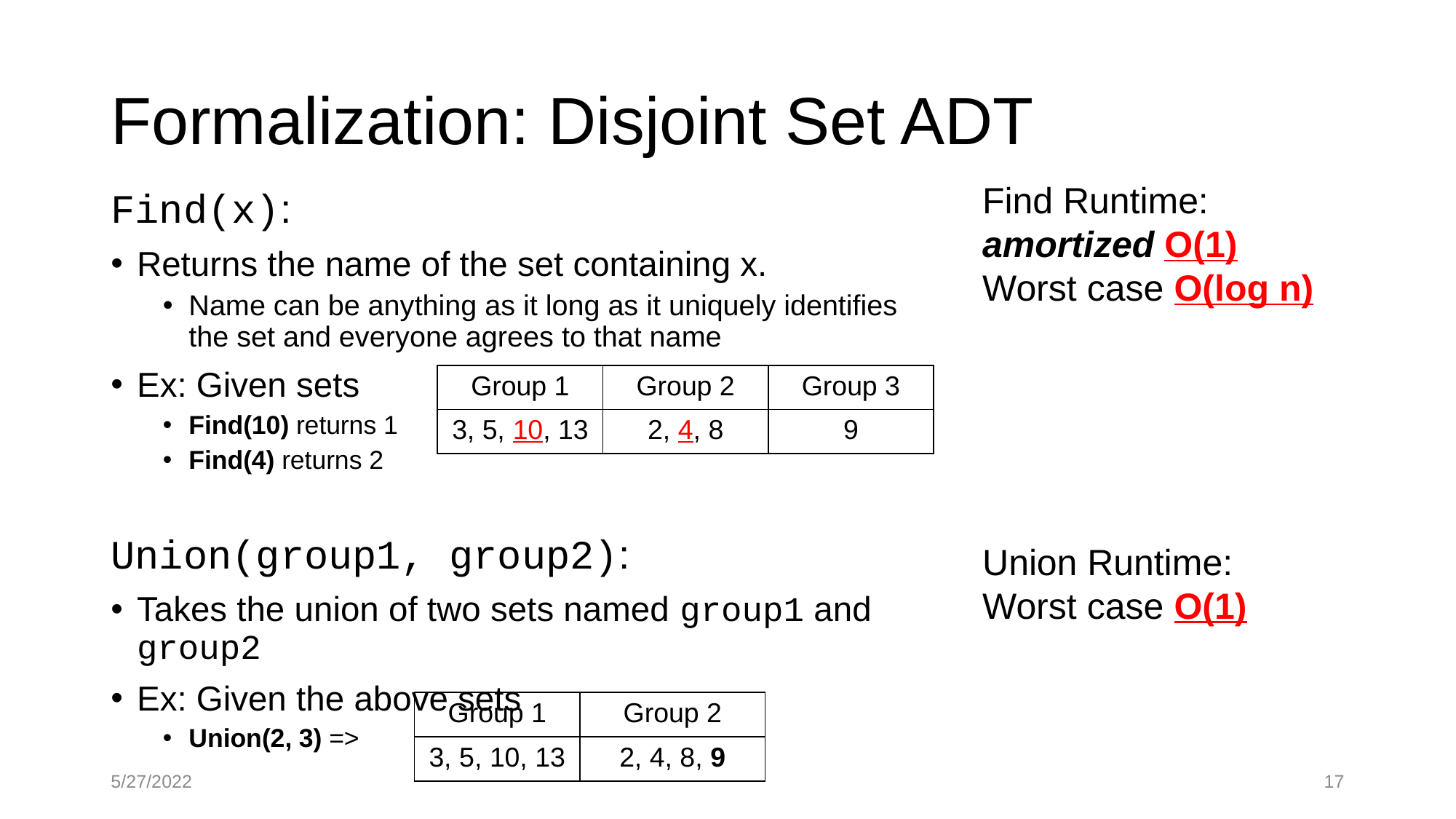

# Formalization: Disjoint Set ADT
Find Runtime:
amortized O(1)
Worst case O(log n)

Find(x):
Returns the name of the set containing x.
Name can be anything as it long as it uniquely identifies the set and everyone agrees to that name
Ex: Given sets
Find(10) returns 1
Find(4) returns 2

Union(group1, group2):
Takes the union of two sets named group1 and group2
Ex: Given the above sets
Union(2, 3) =>
| Group 1 | Group 2 | Group 3 |
| --- | --- | --- |
| 3, 5, 10, 13 | 2, 4, 8 | 9 |
Union Runtime:
Worst case O(1)
| Group 1 | Group 2 |
| --- | --- |
| 3, 5, 10, 13 | 2, 4, 8, 9 |
5/27/2022
17